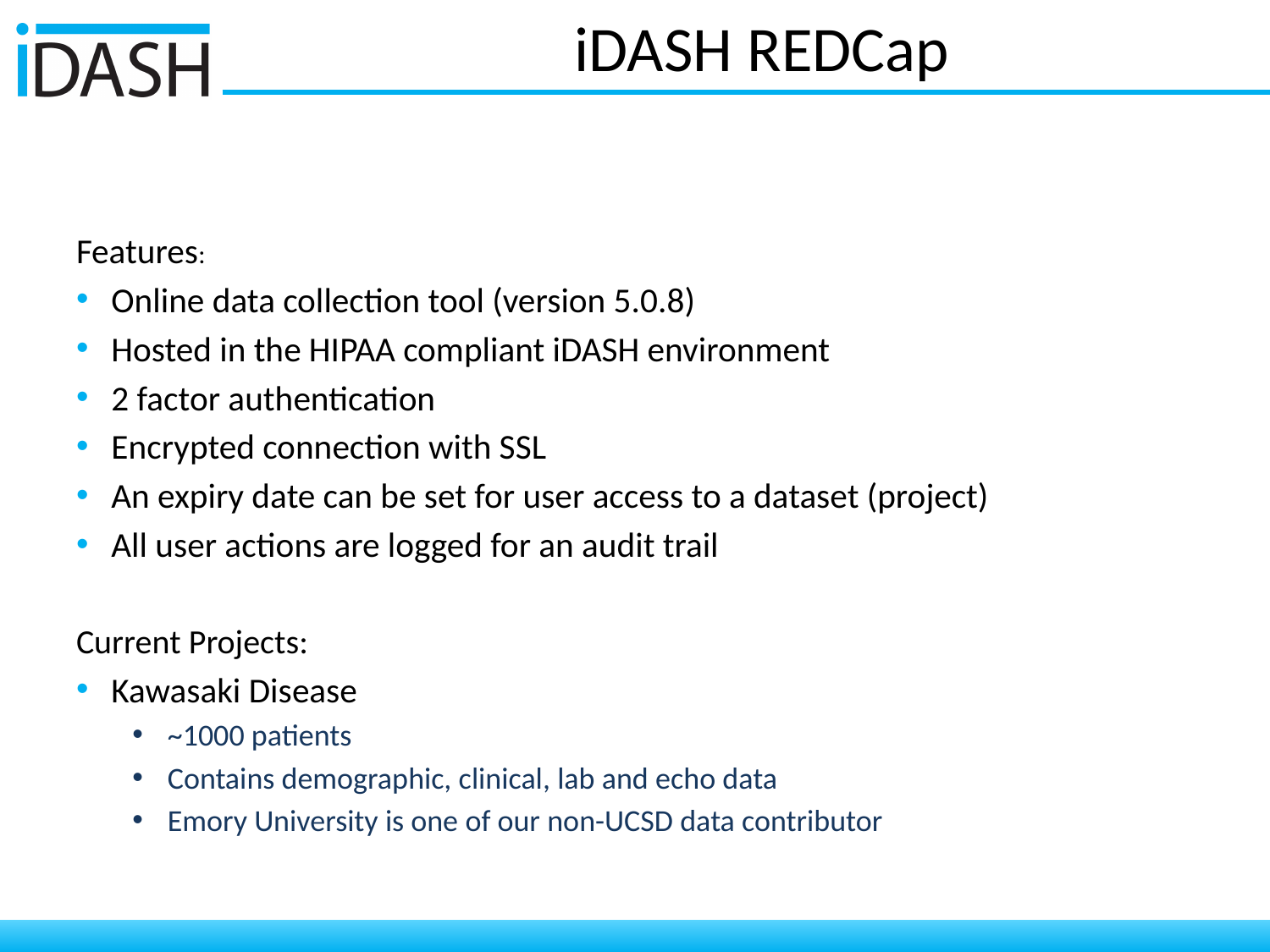

# iDASH REDCap
Features:
Online data collection tool (version 5.0.8)
Hosted in the HIPAA compliant iDASH environment
2 factor authentication
Encrypted connection with SSL
An expiry date can be set for user access to a dataset (project)
All user actions are logged for an audit trail

Current Projects:
Kawasaki Disease
~1000 patients
Contains demographic, clinical, lab and echo data
Emory University is one of our non-UCSD data contributor